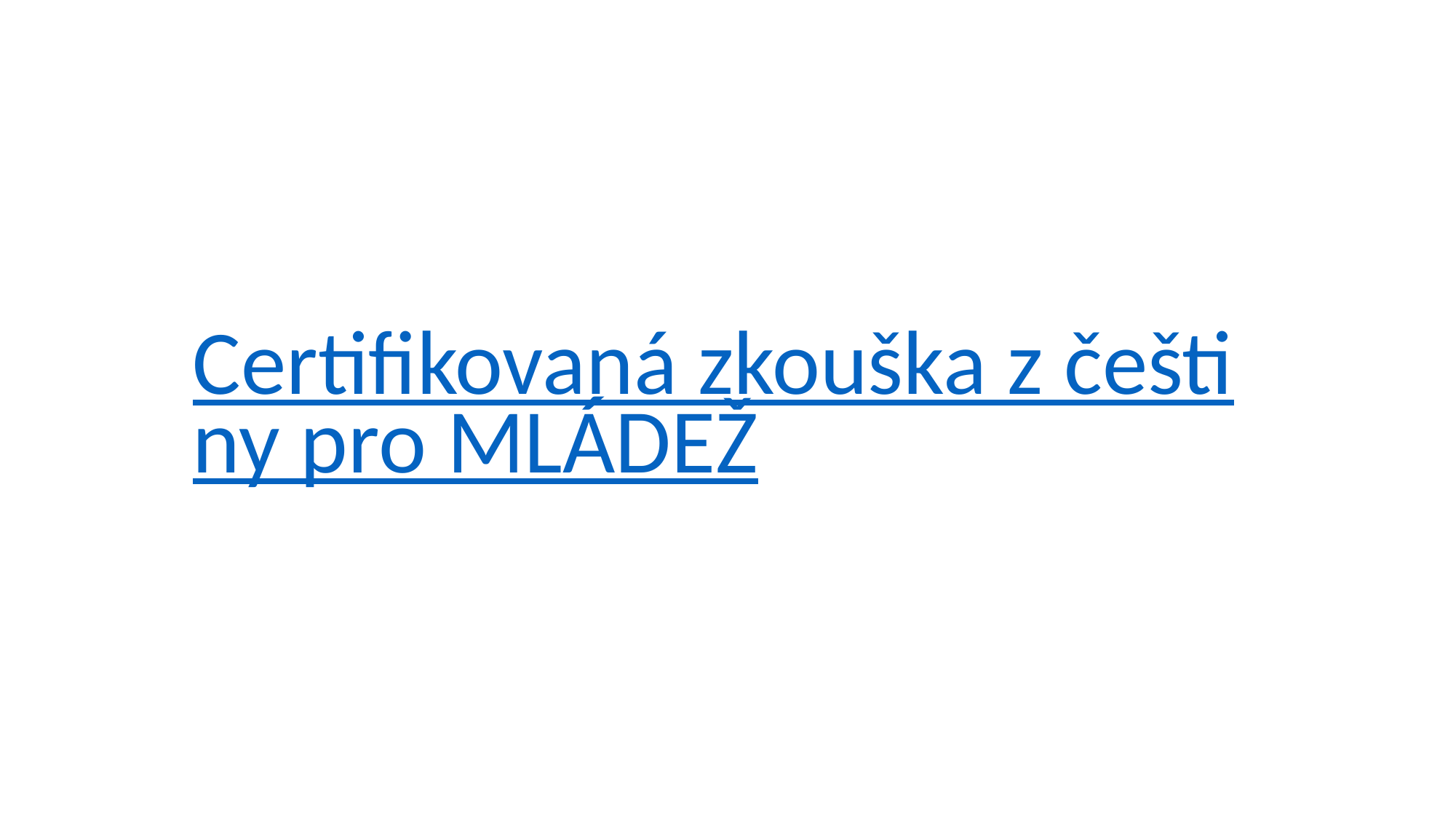

# Certifikovaná zkouška z češtiny pro MLÁDEŽ